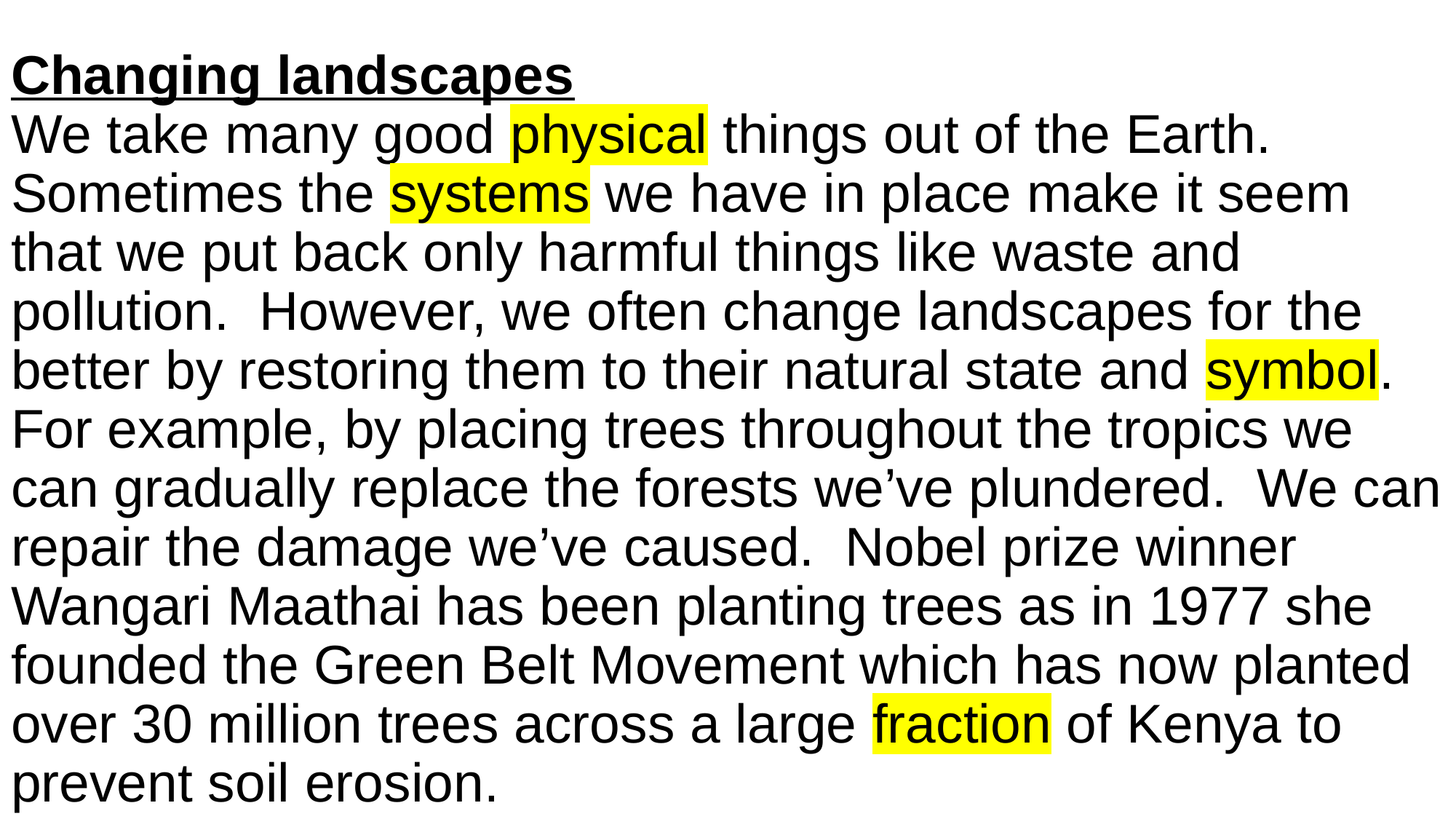

# Changing landscapes We take many good physical things out of the Earth.  Sometimes the systems we have in place make it seem that we put back only harmful things like waste and pollution.  However, we often change landscapes for the better by restoring them to their natural state and symbol.  For example, by placing trees throughout the tropics we can gradually replace the forests we’ve plundered.  We can repair the damage we’ve caused.  Nobel prize winner Wangari Maathai has been planting trees as in 1977 she founded the Green Belt Movement which has now planted over 30 million trees across a large fraction of Kenya to prevent soil erosion.